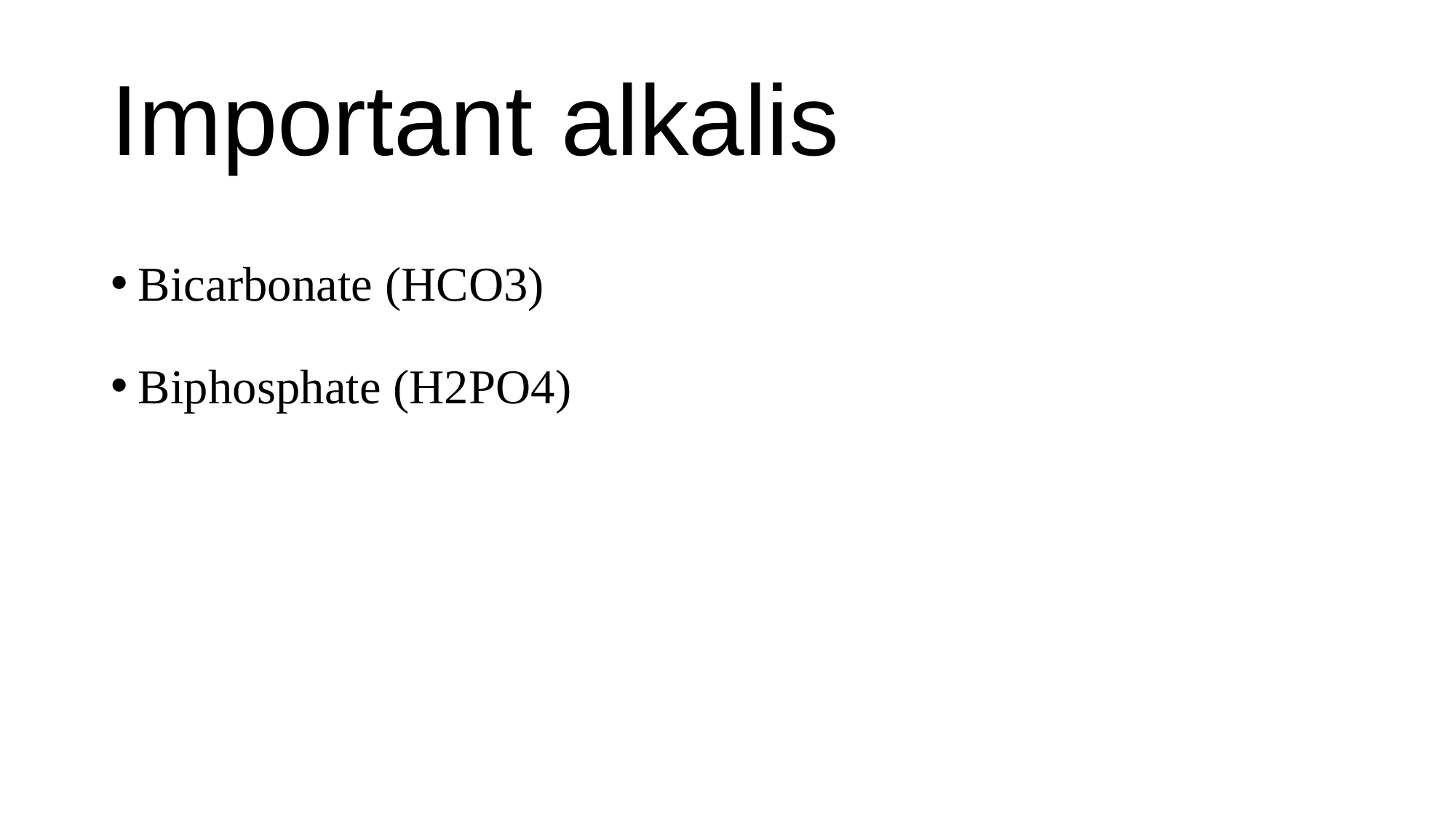

# Important alkalis
Bicarbonate (HCO3)
Biphosphate (H2PO4)